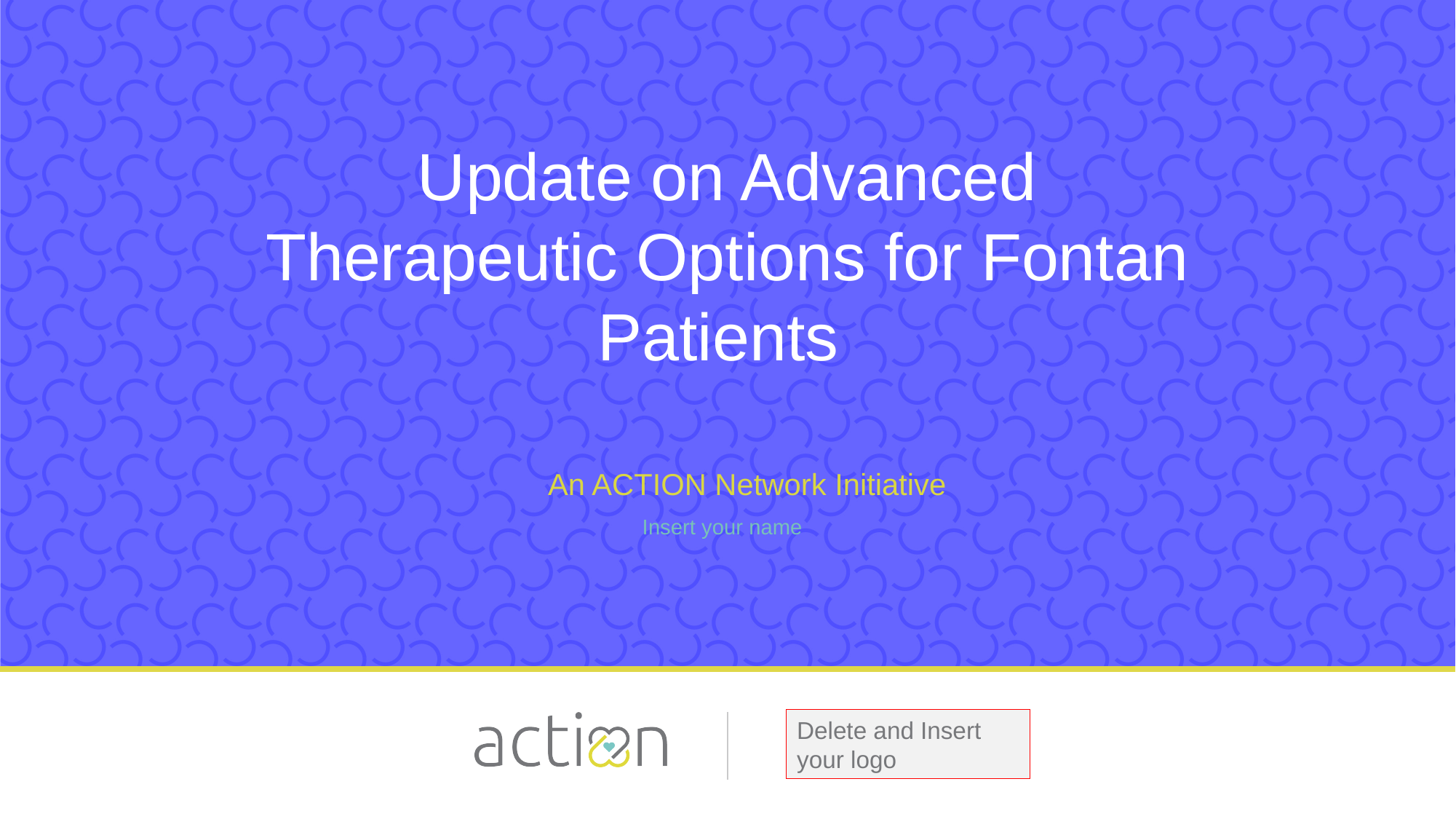

Update on Advanced Therapeutic Options for Fontan Patients
An ACTION Network Initiative
Insert your name
Delete and Insert your logo